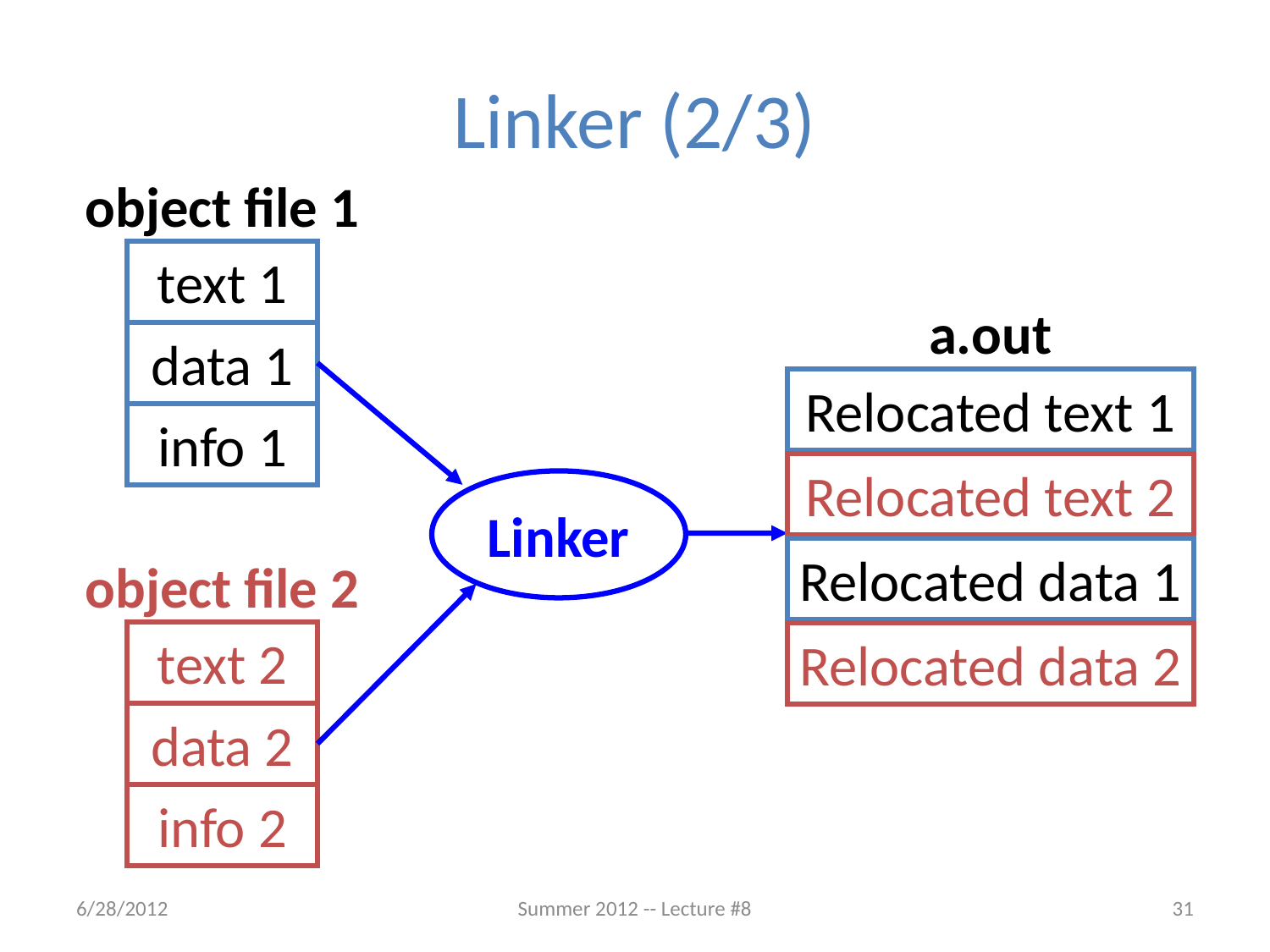

# Linker (2/3)
object file 1
text 1
a.out
data 1

Relocated text 1
info 1
Relocated text 2
Linker

Relocated data 1
object file 2

text 2
Relocated data 2
data 2
info 2
6/28/2012
Summer 2012 -- Lecture #8
31